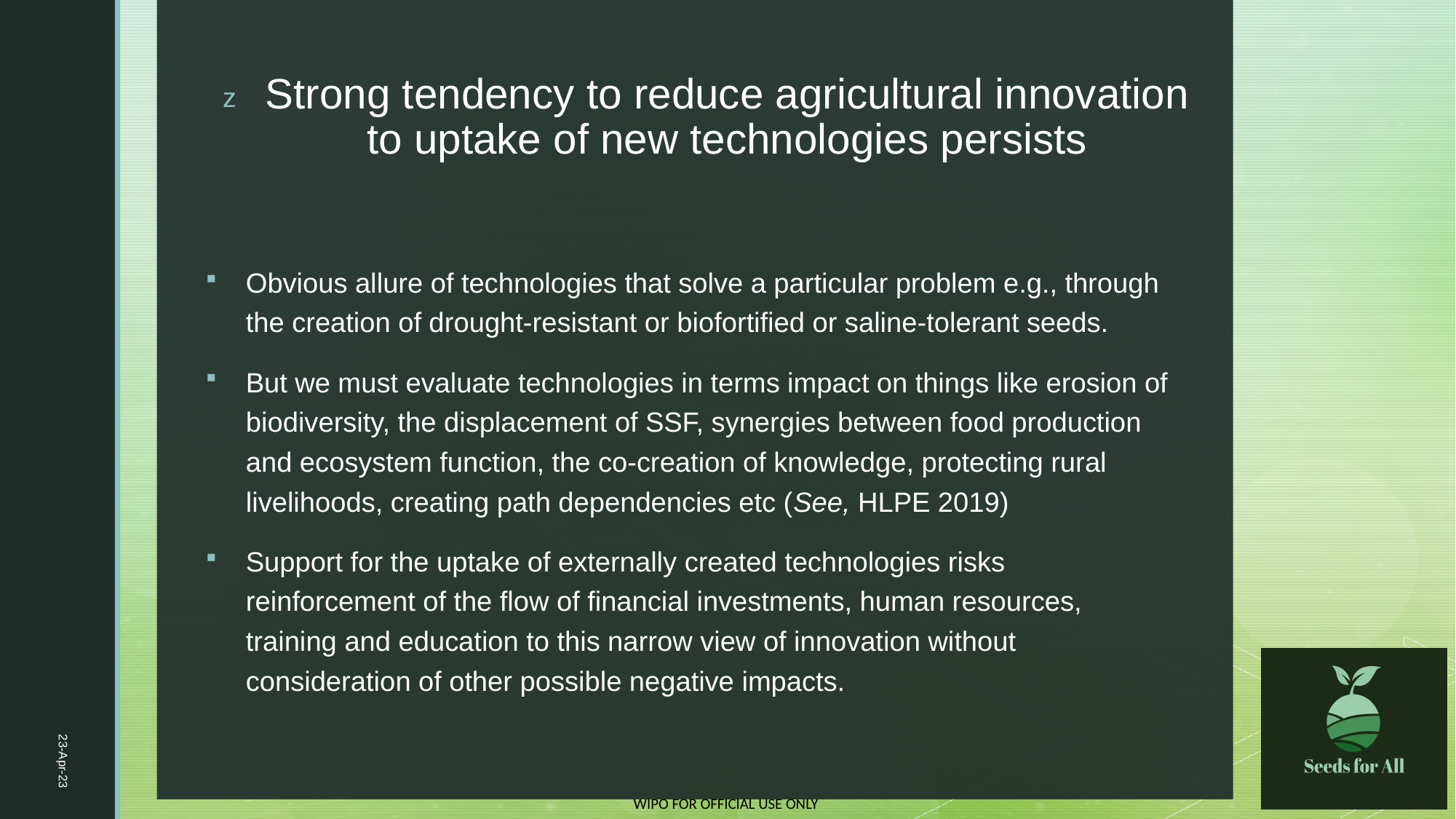

# Strong tendency to reduce agricultural innovation to uptake of new technologies persists

Obvious allure of technologies that solve a particular problem e.g., through the creation of drought-resistant or biofortified or saline-tolerant seeds.
But we must evaluate technologies in terms impact on things like erosion of biodiversity, the displacement of SSF, synergies between food production and ecosystem function, the co-creation of knowledge, protecting rural livelihoods, creating path dependencies etc (See, HLPE 2019)
Support for the uptake of externally created technologies risks reinforcement of the flow of financial investments, human resources, training and education to this narrow view of innovation without consideration of other possible negative impacts.

23-Apr-23